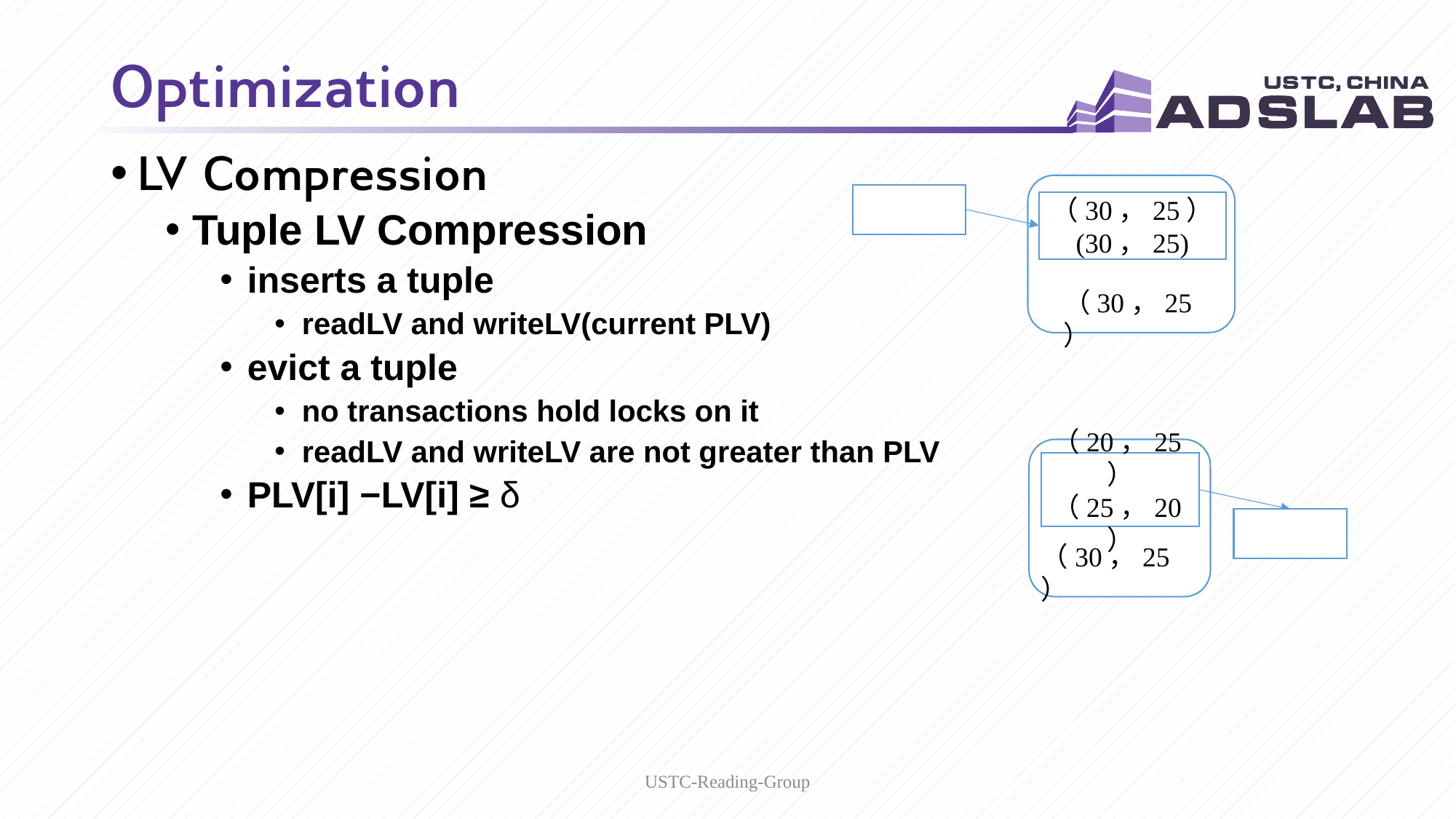

25
# Optimization
LV Compression
Tuple LV Compression
inserts a tuple
readLV and writeLV(current PLV)
evict a tuple
no transactions hold locks on it
readLV and writeLV are not greater than PLV
PLV[i] −LV[i] ≥ δ

（30，25）
(30，25)
（30，25）

（20，25）
（25，20）

（30，25）
USTC-Reading-Group